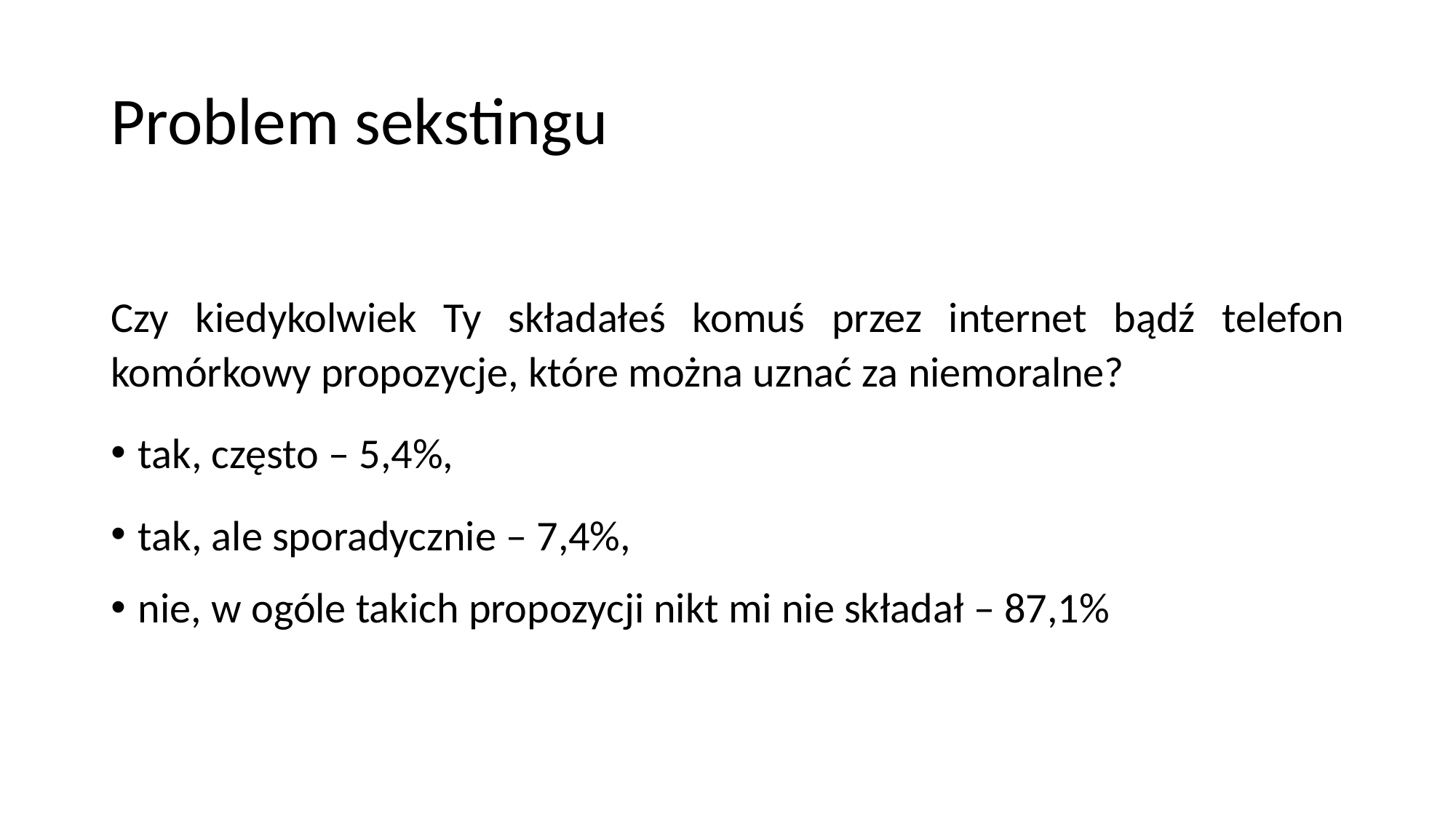

# Problem sekstingu
Czy kiedykolwiek Ty składałeś komuś przez internet bądź telefon komórkowy propozycje, które można uznać za niemoralne?
tak, często – 5,4%,
tak, ale sporadycznie – 7,4%,
nie, w ogóle takich propozycji nikt mi nie składał – 87,1%